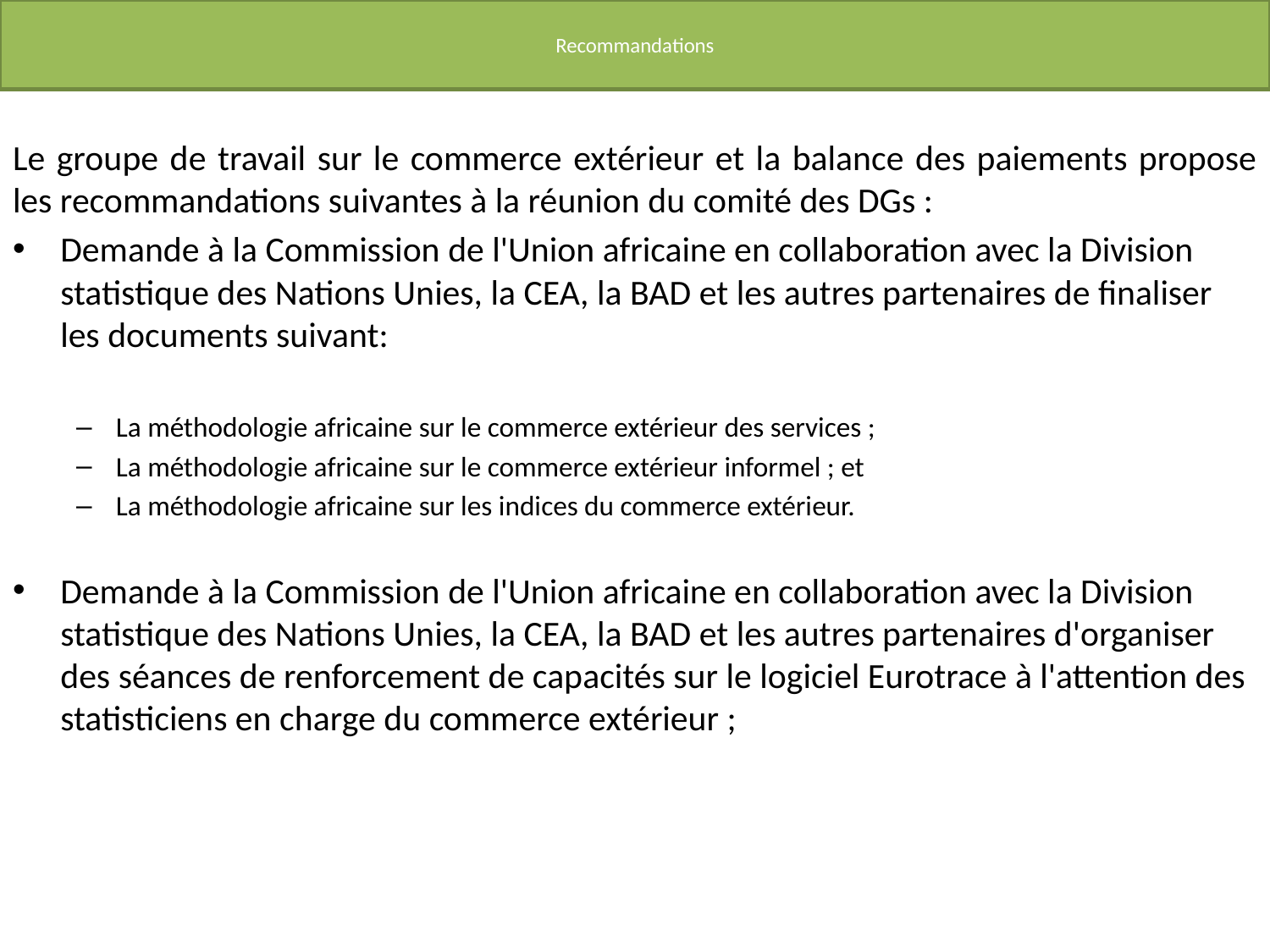

# Recommandations
Le groupe de travail sur le commerce extérieur et la balance des paiements propose les recommandations suivantes à la réunion du comité des DGs :
Demande à la Commission de l'Union africaine en collaboration avec la Division statistique des Nations Unies, la CEA, la BAD et les autres partenaires de finaliser les documents suivant:

La méthodologie africaine sur le commerce extérieur des services ;
La méthodologie africaine sur le commerce extérieur informel ; et
La méthodologie africaine sur les indices du commerce extérieur.

Demande à la Commission de l'Union africaine en collaboration avec la Division statistique des Nations Unies, la CEA, la BAD et les autres partenaires d'organiser des séances de renforcement de capacités sur le logiciel Eurotrace à l'attention des statisticiens en charge du commerce extérieur ;